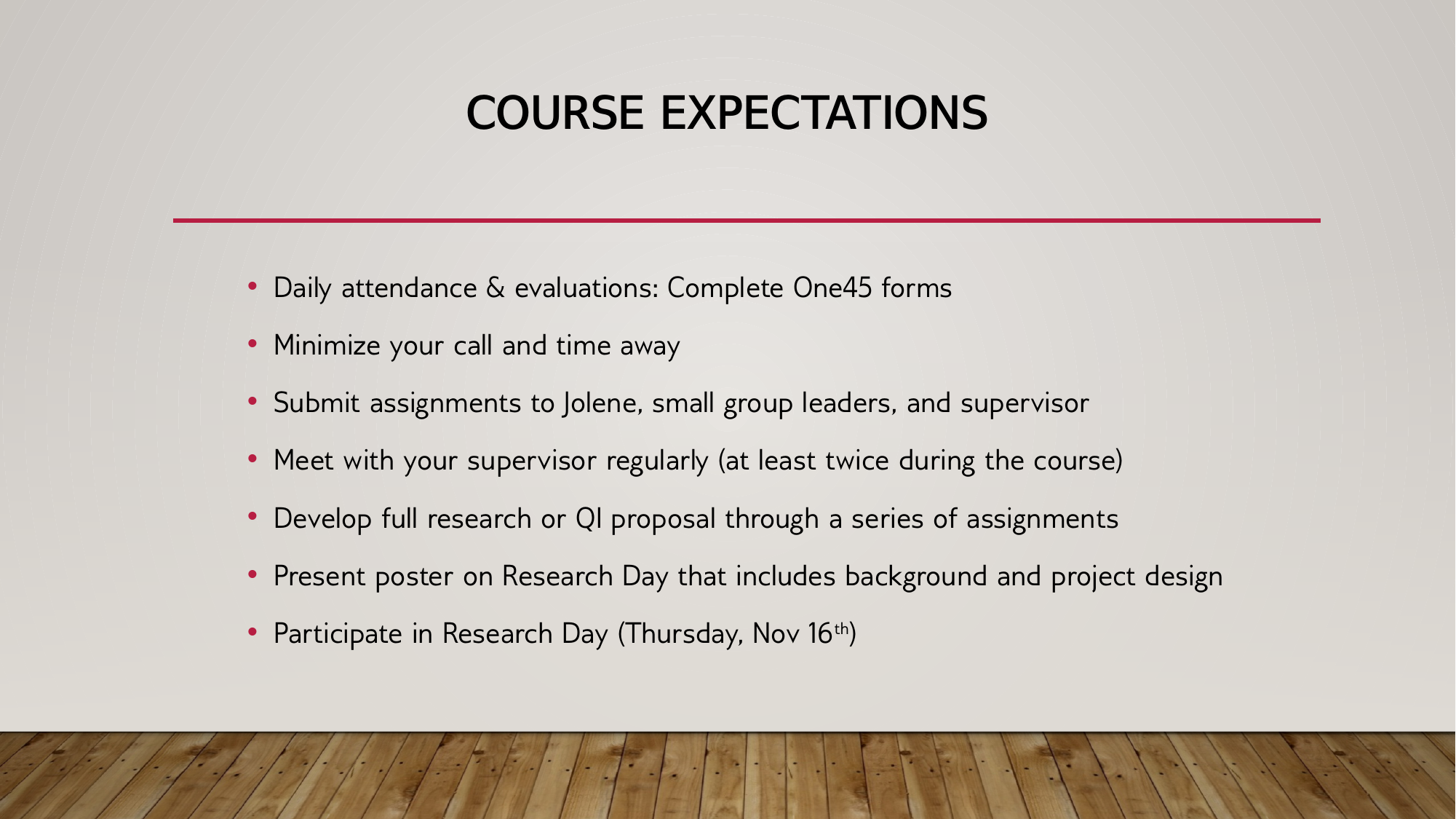

# Course Expectations
Daily attendance & evaluations: Complete One45 forms
Minimize your call and time away
Submit assignments to Jolene, small group leaders, and supervisor
Meet with your supervisor regularly (at least twice during the course)
Develop full research or QI proposal through a series of assignments
Present poster on Research Day that includes background and project design
Participate in Research Day (Thursday, Nov 16th)